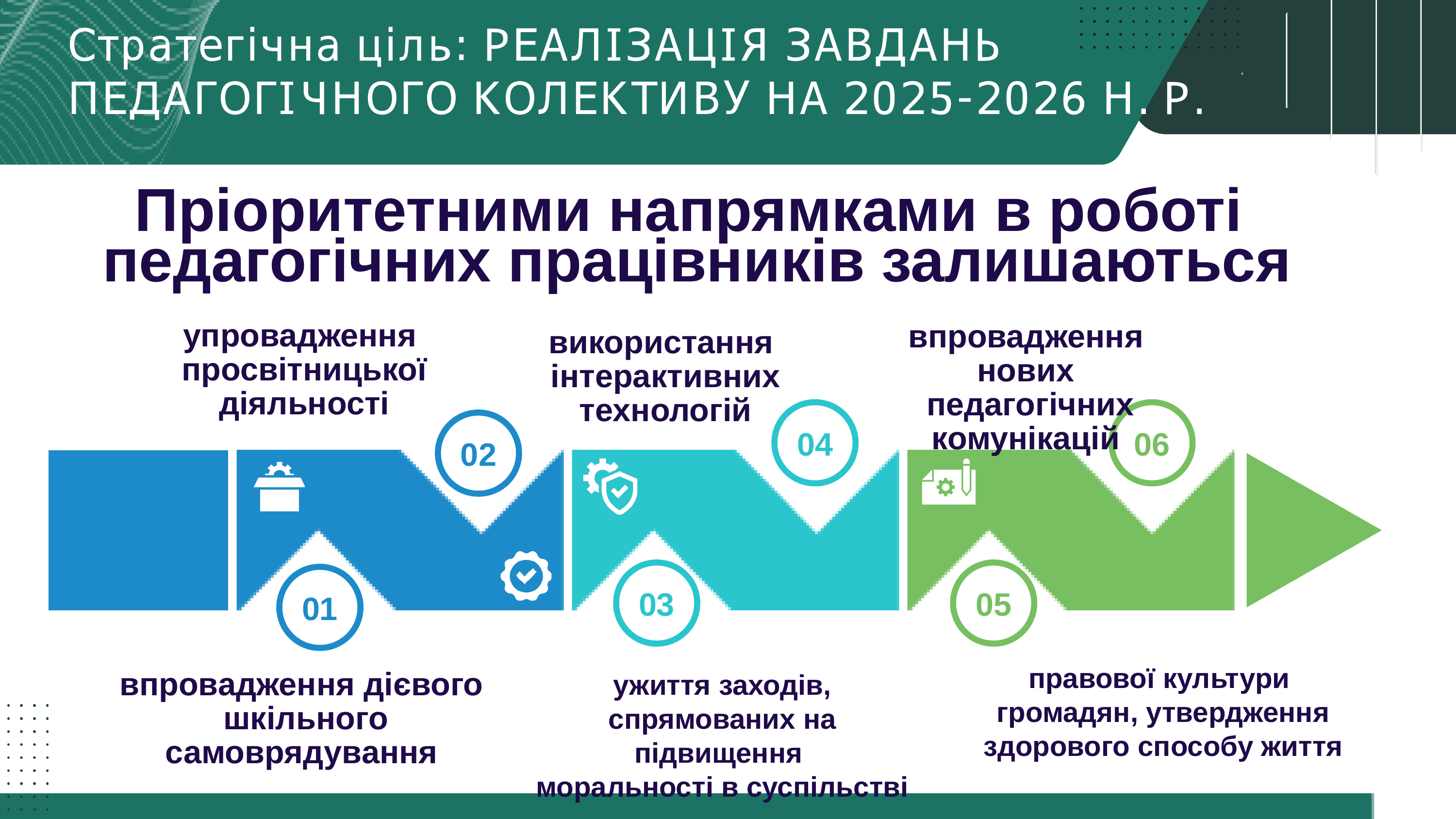

Стратегічна ціль: РЕАЛІЗАЦІЯ ЗАВДАНЬ
ПЕДАГОГІЧНОГО КОЛЕКТИВУ НА 2025-2026 Н. Р.

Пріоритетними напрямками в роботі
педагогічних працівників залишаються
упровадження
просвітницької діяльності
впровадження нових
 педагогічних комунікацій
використання
інтерактивних технологій

04
06
02

03
05
01
правової культури
громадян, утвердження здорового способу життя
ужиття заходів, спрямованих на підвищення
моральності в суспільстві
впровадження дієвого
шкільного самоврядування

асистентів-вчителів